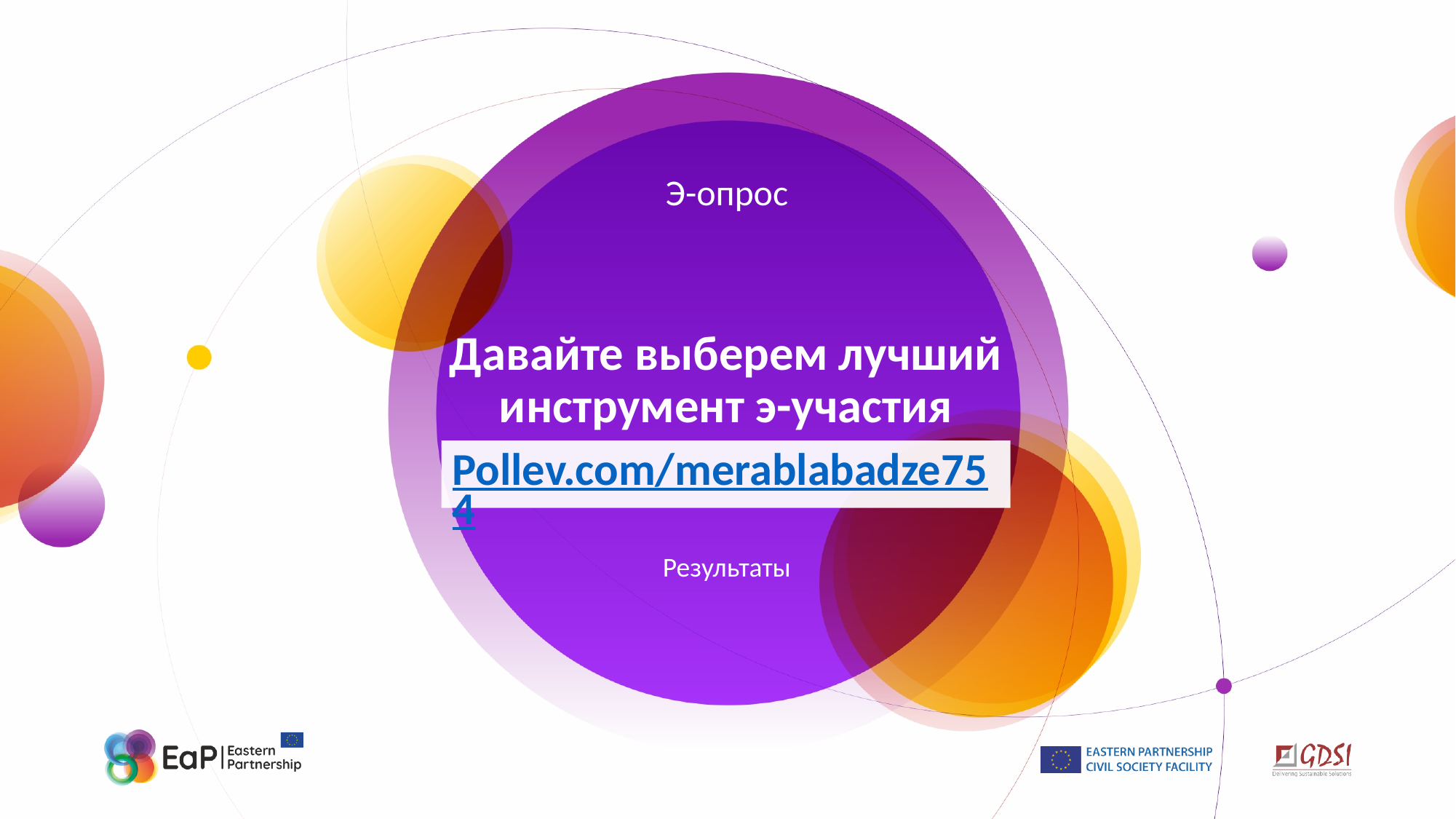

Э-опрос
# Давайте выберем лучший инструмент э-участия
Pollev.com/merablabadze754
Результаты